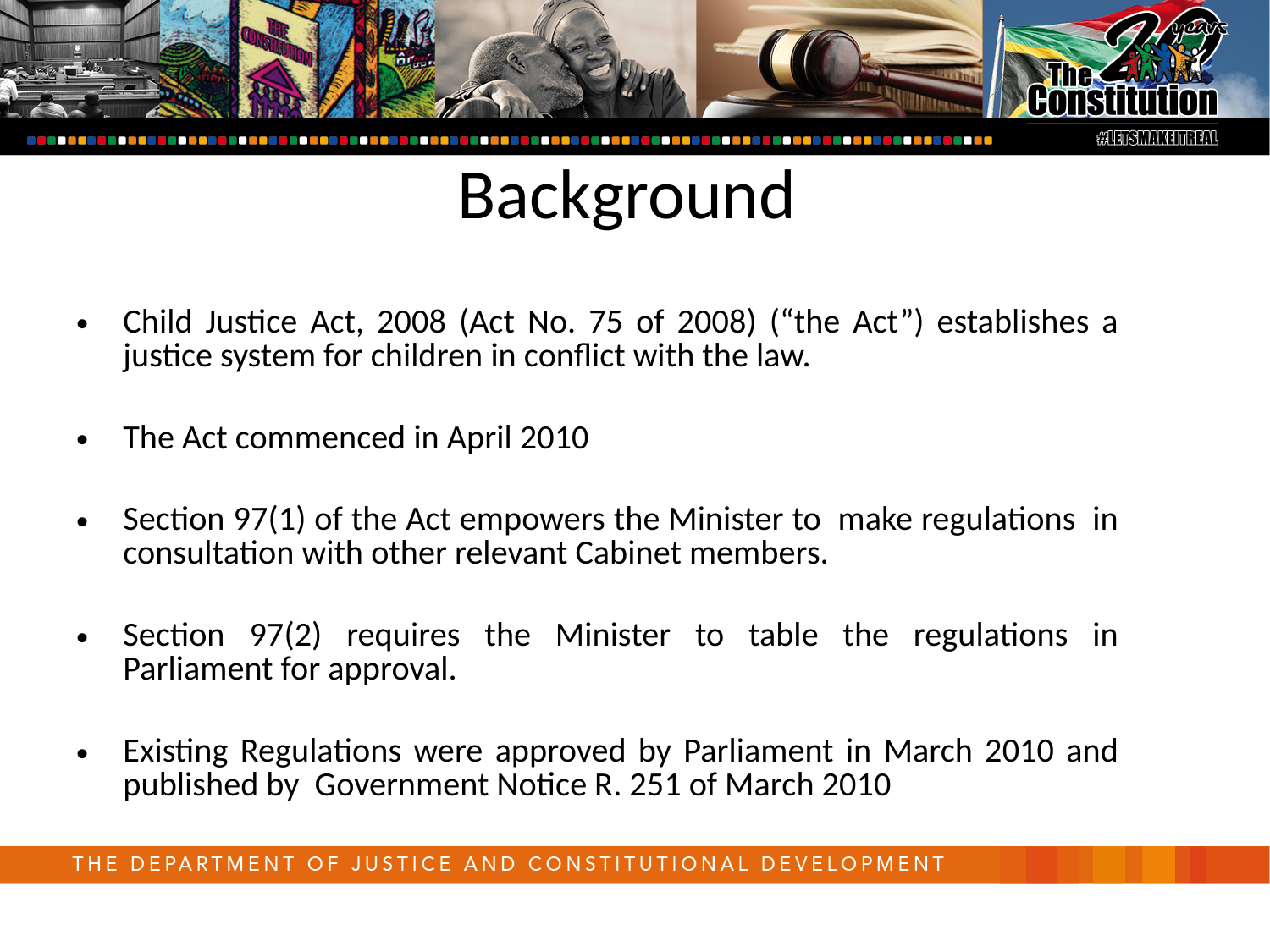

Background

Child Justice Act, 2008 (Act No. 75 of 2008) (“the Act”) establishes a justice system for children in conflict with the law.

The Act commenced in April 2010

Section 97(1) of the Act empowers the Minister to  make regulations  in consultation with other relevant Cabinet members.

Section 97(2) requires the Minister to table the regulations in Parliament for approval.

Existing Regulations were approved by Parliament in March 2010 and published by  Government Notice R. 251 of March 2010